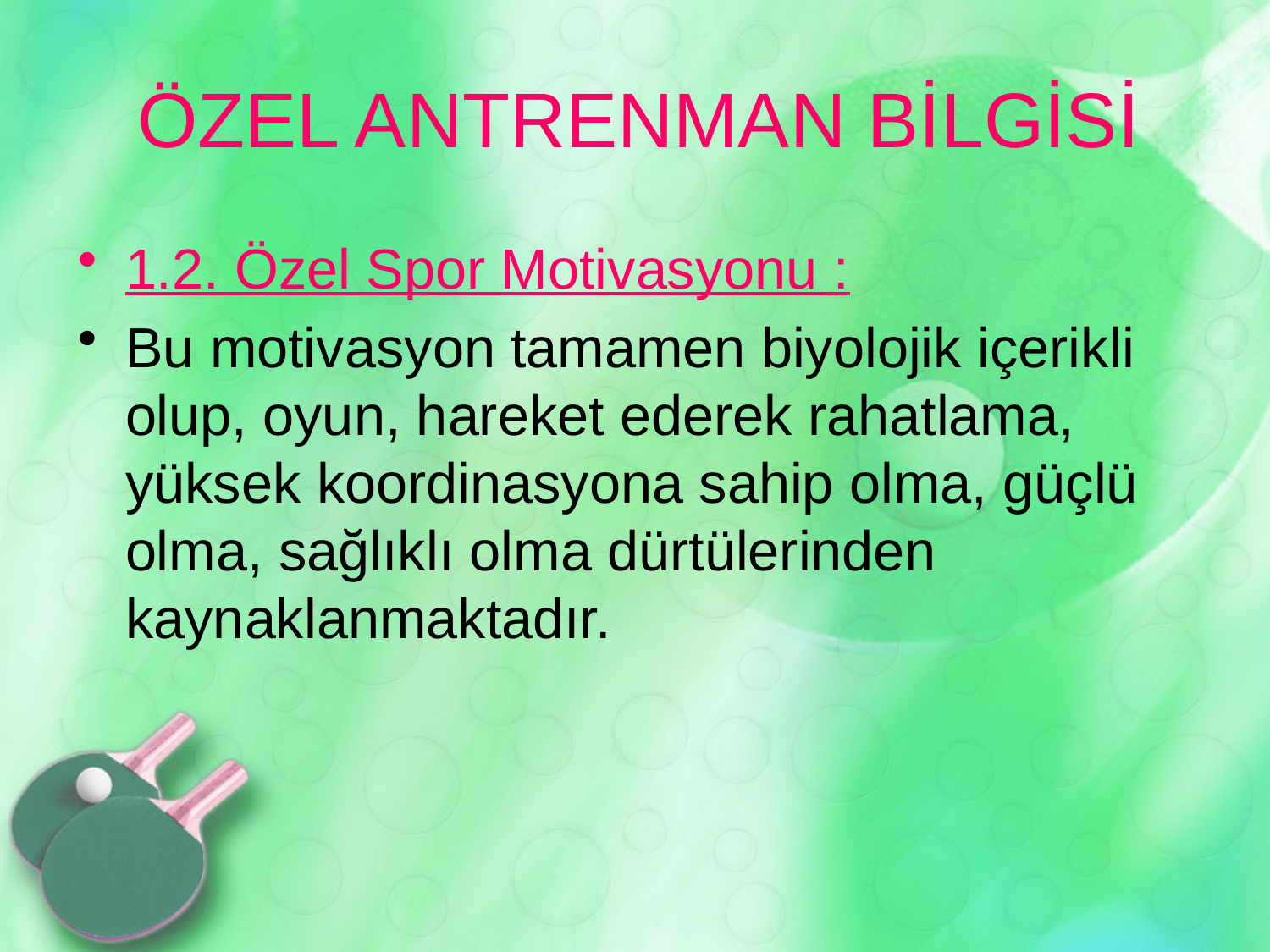

# ÖZEL ANTRENMAN BİLGİSİ
1.2. Özel Spor Motivasyonu :
Bu motivasyon tamamen biyolojik içerikli olup, oyun, hareket ederek rahatlama, yüksek koordinasyona sahip olma, güçlü olma, sağlıklı olma dürtülerinden kaynaklanmaktadır.